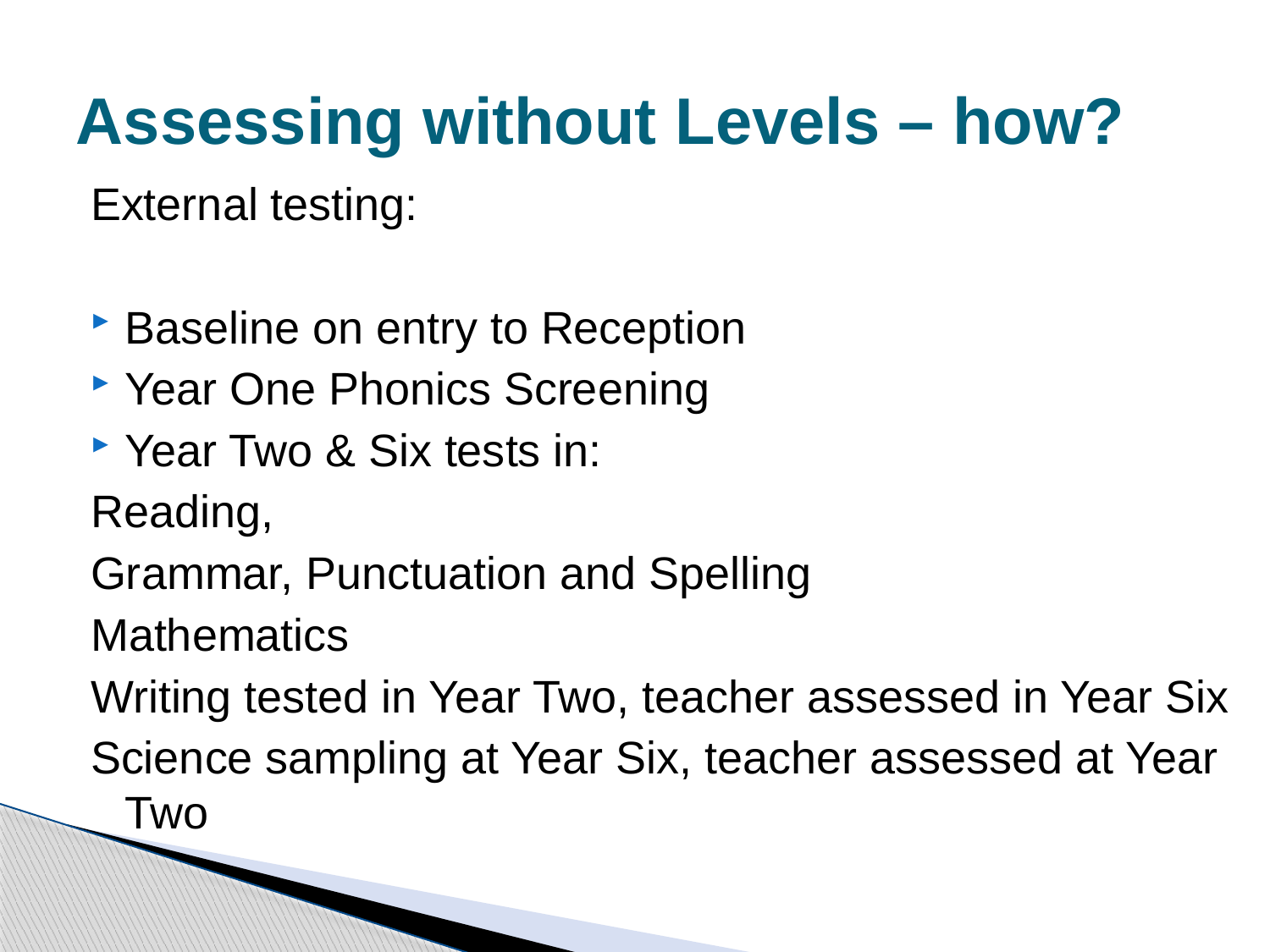

# Assessing without Levels – how?
External testing:

Baseline on entry to Reception
Year One Phonics Screening
Year Two & Six tests in:
Reading,
Grammar, Punctuation and Spelling
Mathematics
Writing tested in Year Two, teacher assessed in Year Six
Science sampling at Year Six, teacher assessed at Year Two